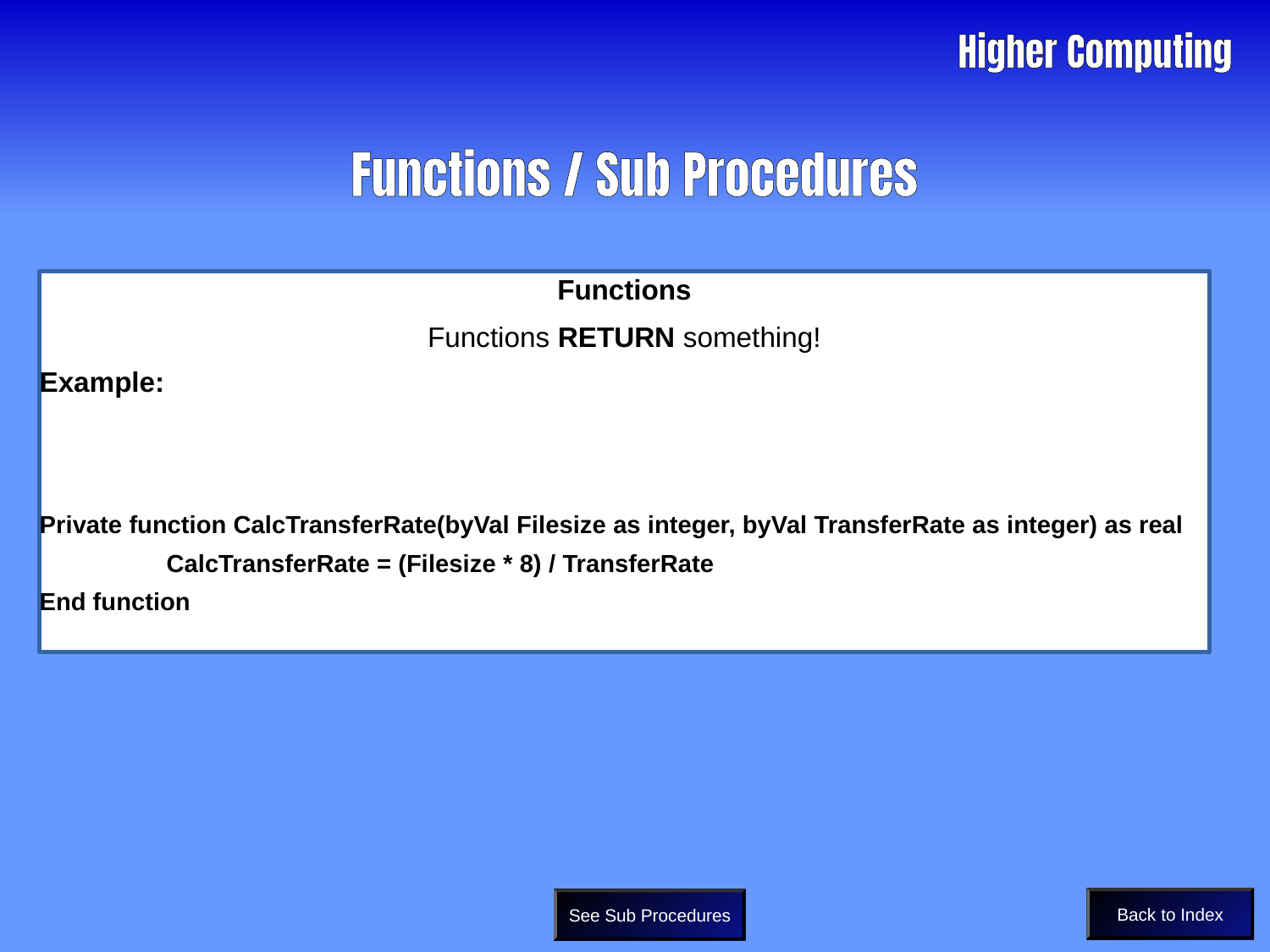

Higher Computing
# Functions / Sub Procedures - Functions
Functions / Sub Procedures
Functions
Functions RETURN something!
Example:

Private function CalcTransferRate(byVal Filesize as integer, byVal TransferRate as integer) as real
	CalcTransferRate = (Filesize * 8) / TransferRate
End function

Back to Index

See Sub Procedures